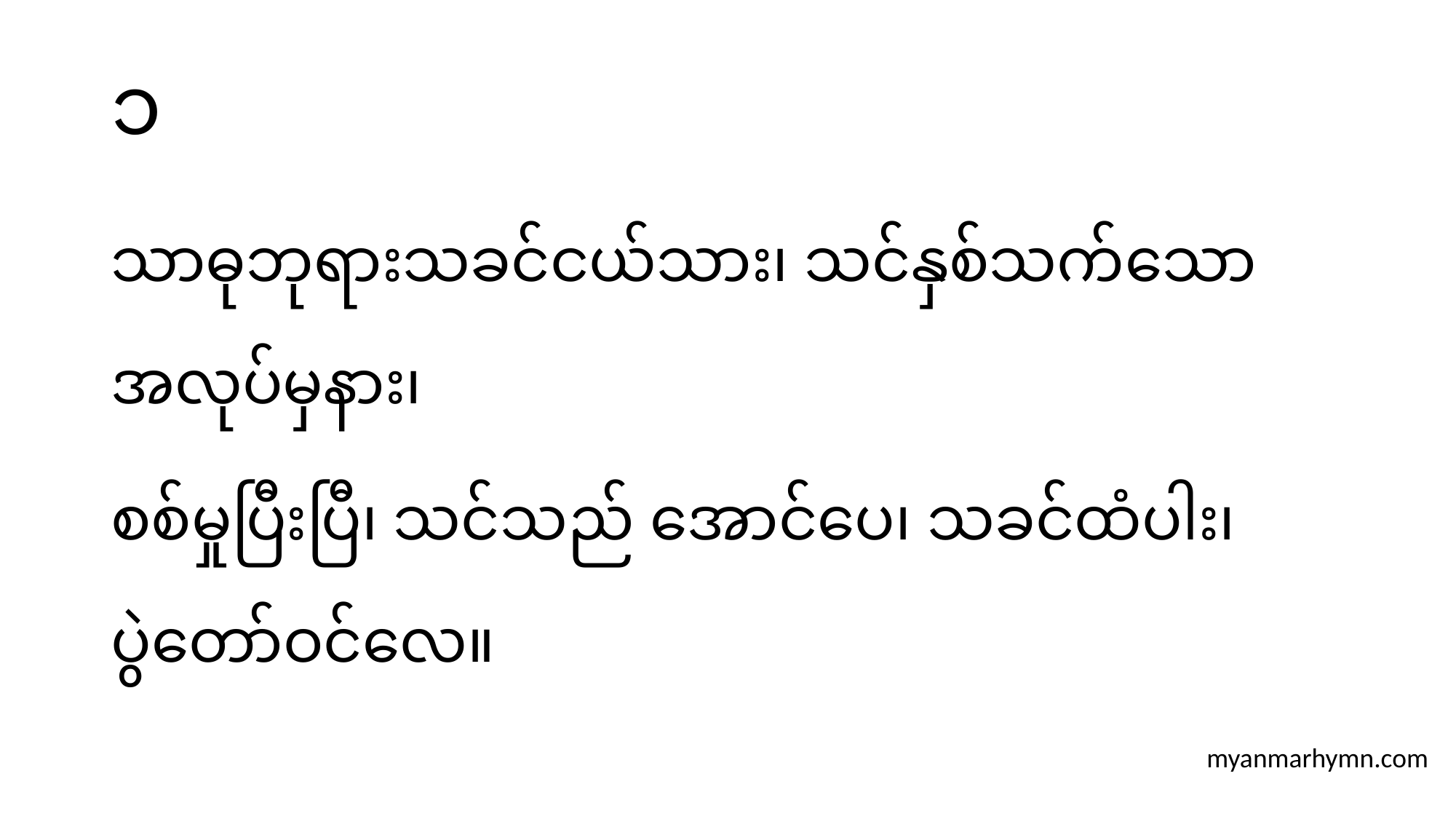

# ၁
သာဓုဘုရားသခင်ငယ်သား၊ သင်နှစ်သက်သော အလုပ်မှနား၊
စစ်မှုပြီးပြီ၊ သင်သည် အောင်ပေ၊ သခင်ထံပါး၊ ပွဲတော်ဝင်လေ။

myanmarhymn.com